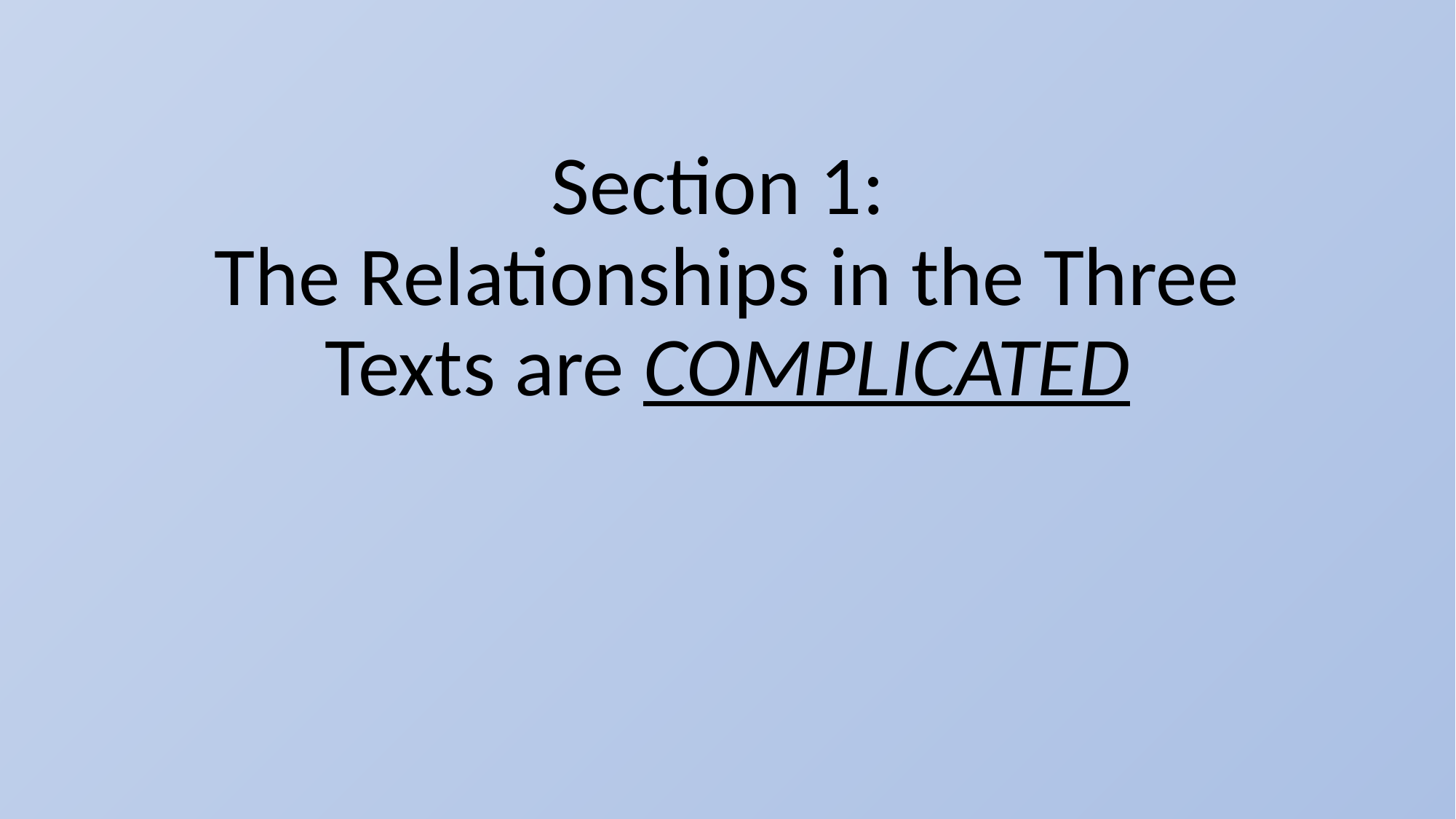

# Section 1: The Relationships in the Three Texts are COMPLICATED